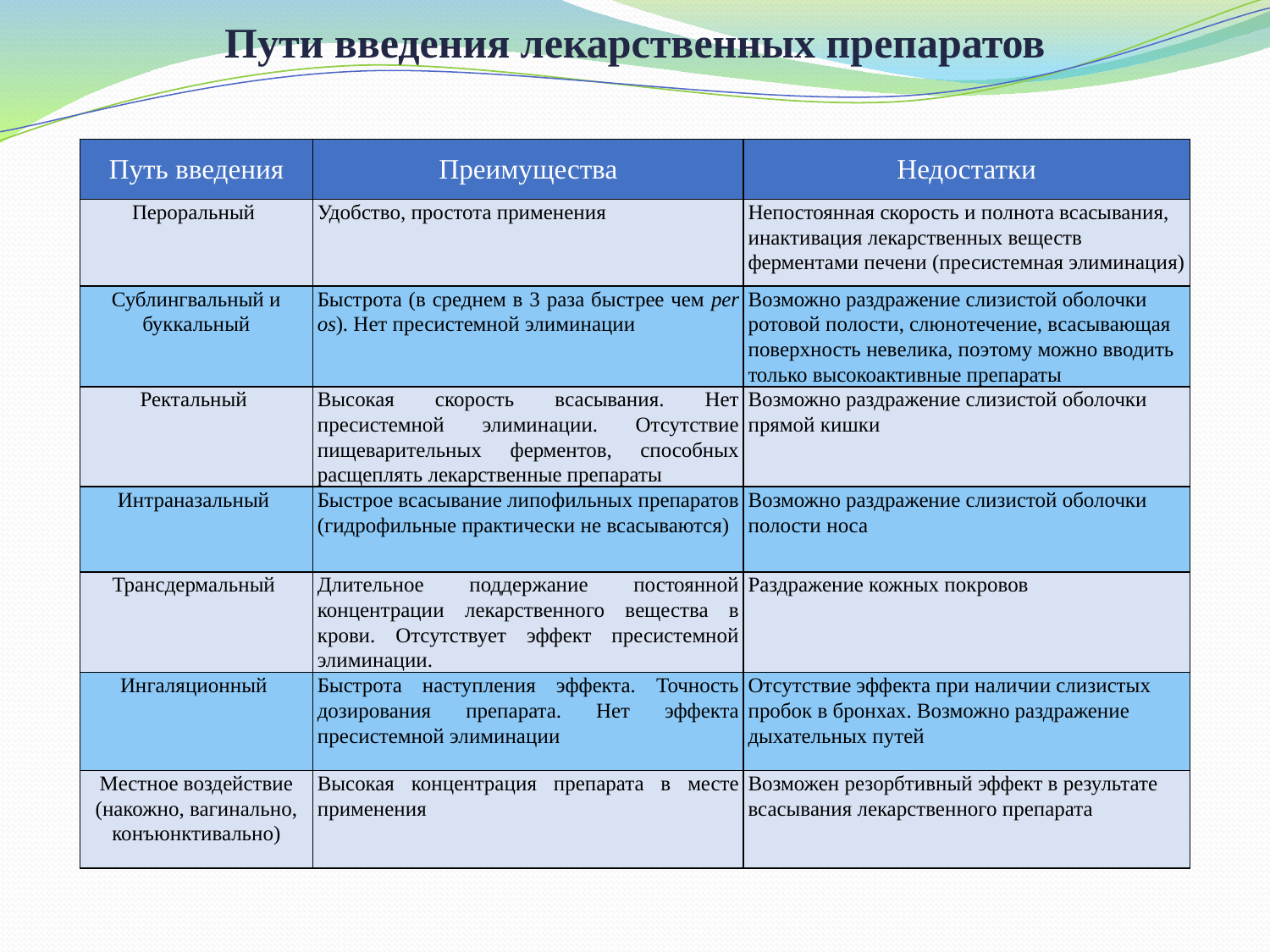

# Пути введения лекарственных препаратов

| Путь введения | Преимущества | Недостатки |
| --- | --- | --- |
| Пероральный | Удобство, простота применения | Непостоянная скорость и полнота всасывания, инактивация лекарственных веществ ферментами печени (пресистемная элиминация) |
| Сублингвальный и буккальный | Быстрота (в среднем в 3 раза быстрее чем per os). Нет пресистемной элиминации | Возможно раздражение слизистой оболочки ротовой полости, слюнотечение, всасывающая поверхность невелика, поэтому можно вводить только высокоактивные препараты |
| Ректальный | Высокая скорость всасывания. Нет пресистемной элиминации. Отсутствие пищеварительных ферментов, способных расщеплять лекарственные препараты | Возможно раздражение слизистой оболочки прямой кишки |
| Интраназальный | Быстрое всасывание липофильных препаратов (гидрофильные практически не всасываются) | Возможно раздражение слизистой оболочки полости носа |
| Трансдермальный | Длительное поддержание постоянной концентрации лекарственного вещества в крови. Отсутствует эффект пресистемной элиминации. | Раздражение кожных покровов |
| Ингаляционный | Быстрота наступления эффекта. Точность дозирования препарата. Нет эффекта пресистемной элиминации | Отсутствие эффекта при наличии слизистых пробок в бронхах. Возможно раздражение дыхательных путей |
| Местное воздействие (накожно, вагинально, конъюнктивально) | Высокая концентрация препарата в месте применения | Возможен резорбтивный эффект в результате всасывания лекарственного препарата |